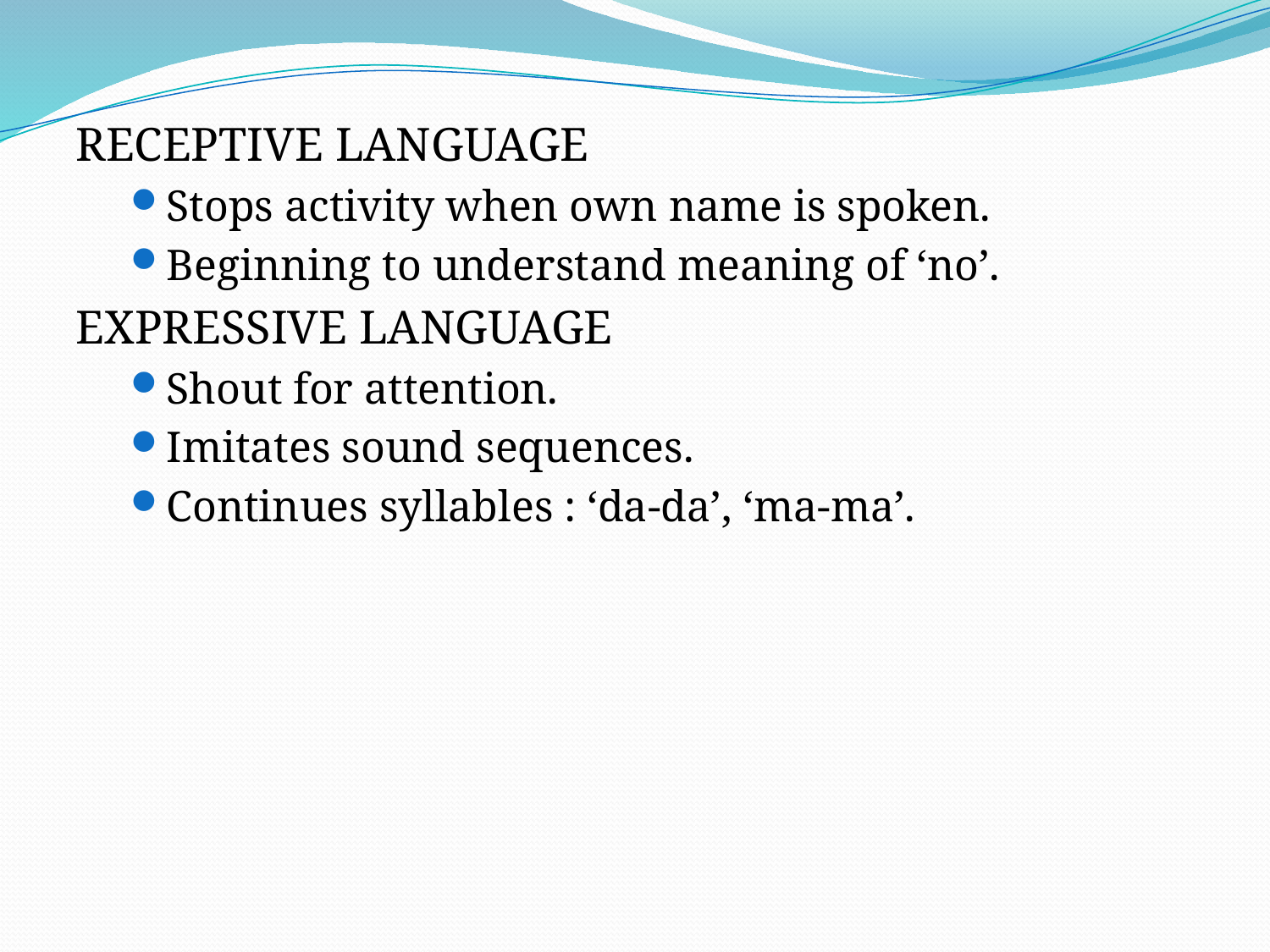

RECEPTIVE LANGUAGE
Stops activity when own name is spoken.
Beginning to understand meaning of ‘no’.
EXPRESSIVE LANGUAGE
Shout for attention.
Imitates sound sequences.
Continues syllables : ‘da-da’, ‘ma-ma’.